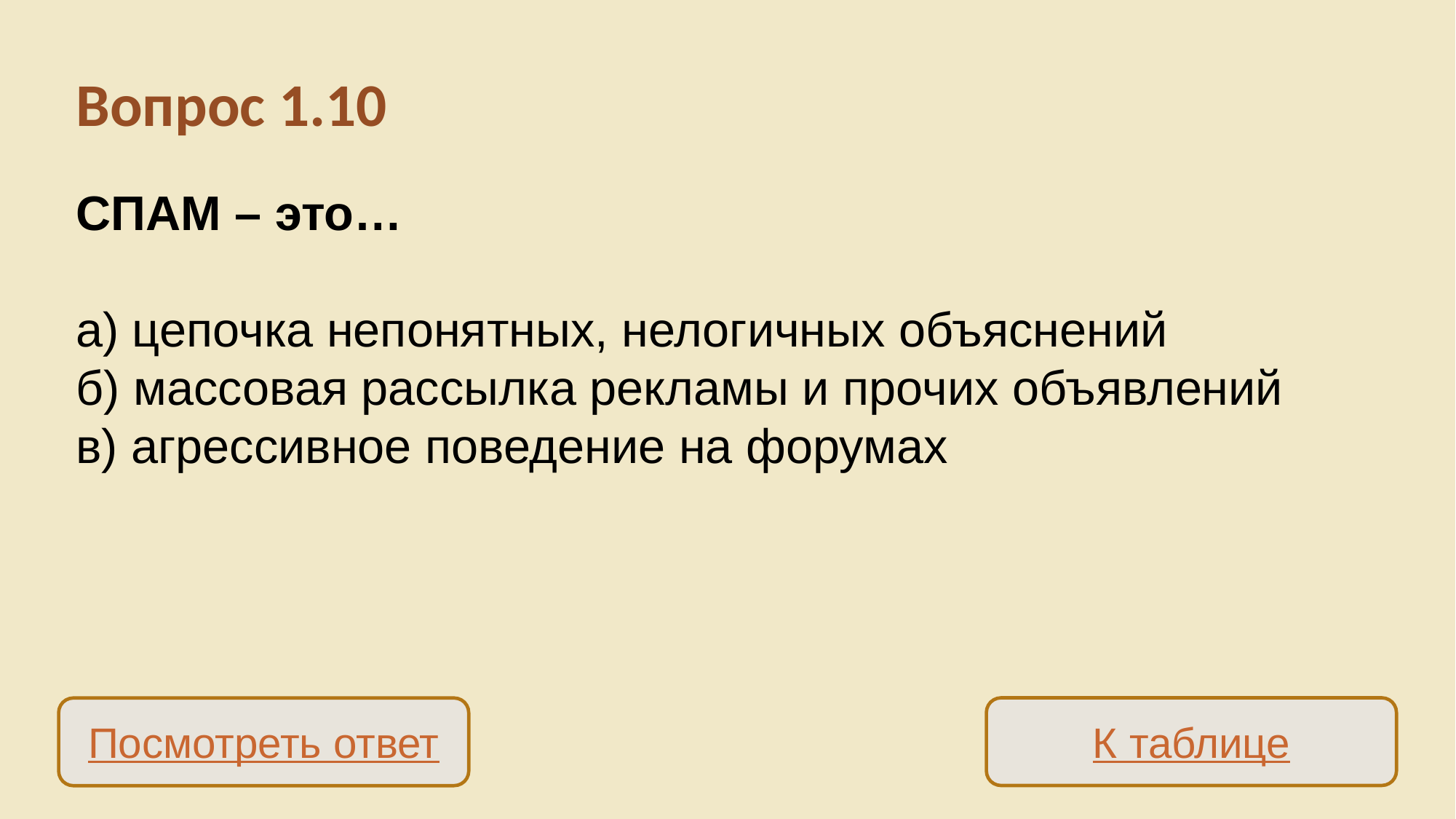

Вопрос 1.10
СПАМ – это…

а) цепочка непонятных, нелогичных объяснений
б) массовая рассылка рекламы и прочих объявлений
в) агрессивное поведение на форумах

К таблице

Посмотреть ответ